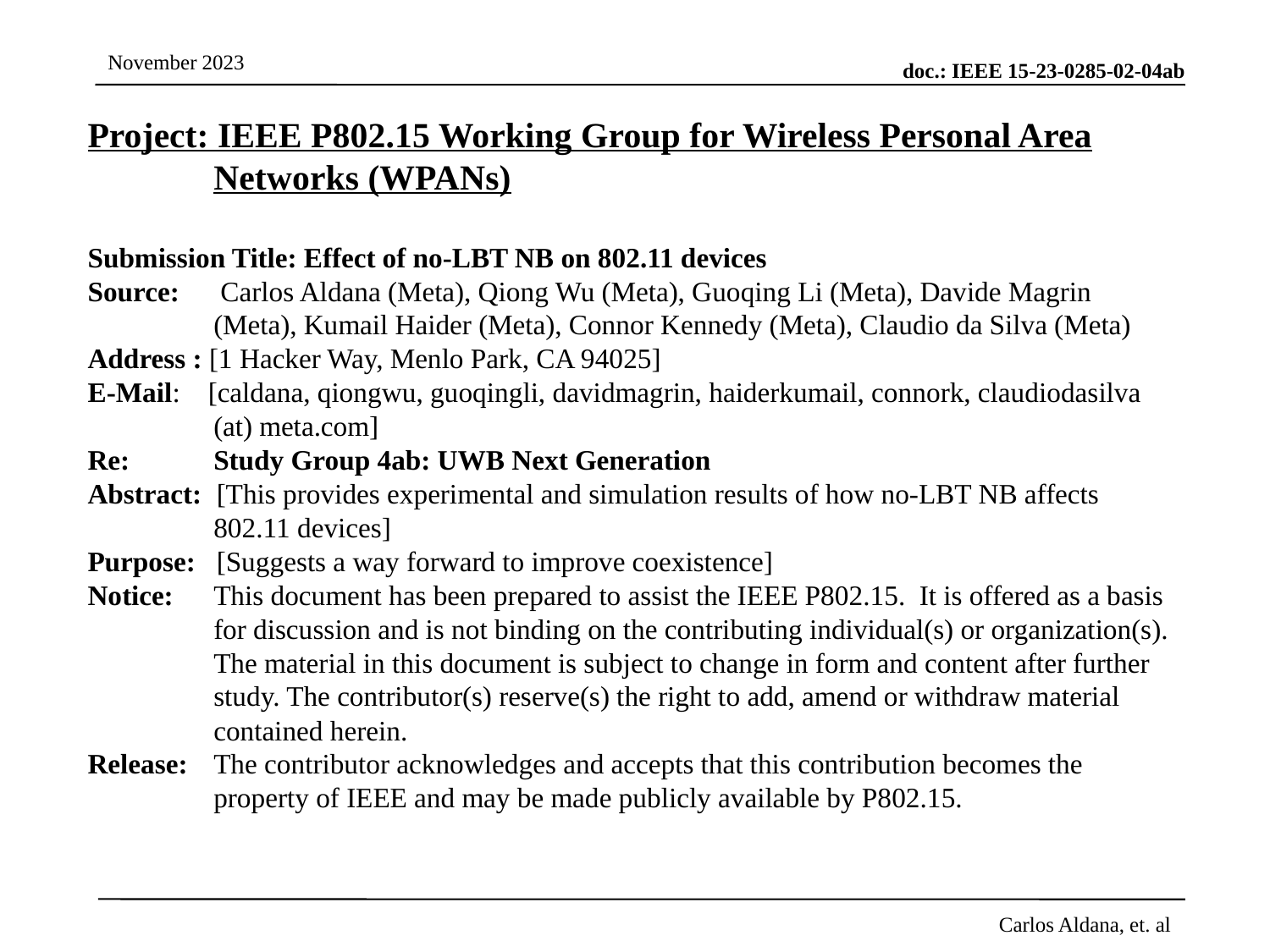

Project: IEEE P802.15 Working Group for Wireless Personal Area Networks (WPANs)

Submission Title: Effect of no-LBT NB on 802.11 devices
Source: 	 Carlos Aldana (Meta), Qiong Wu (Meta), Guoqing Li (Meta), Davide Magrin (Meta), Kumail Haider (Meta), Connor Kennedy (Meta), Claudio da Silva (Meta)
Address : [1 Hacker Way, Menlo Park, CA 94025]
E-Mail:    [caldana, qiongwu, guoqingli, davidmagrin, haiderkumail, connork, claudiodasilva (at) meta.com]
Re: 	Study Group 4ab: UWB Next Generation
Abstract:  [This provides experimental and simulation results of how no-LBT NB affects 802.11 devices]
Purpose:   [Suggests a way forward to improve coexistence]
Notice:	This document has been prepared to assist the IEEE P802.15.  It is offered as a basis for discussion and is not binding on the contributing individual(s) or organization(s). The material in this document is subject to change in form and content after further study. The contributor(s) reserve(s) the right to add, amend or withdraw material contained herein.
Release:	The contributor acknowledges and accepts that this contribution becomes the property of IEEE and may be made publicly available by P802.15.